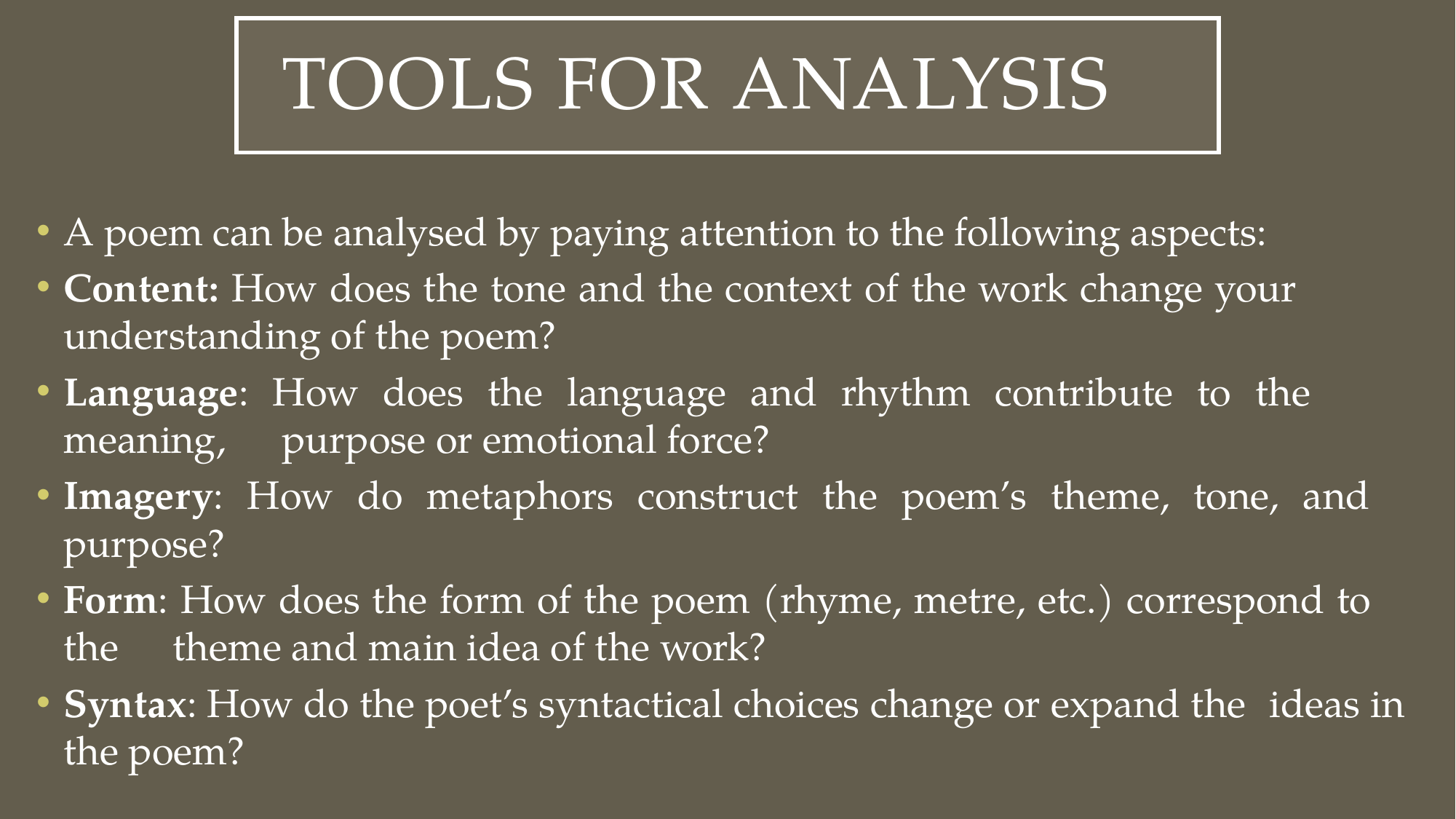

# Tools for Analysis
A poem can be analysed by paying attention to the following aspects:
Content: How does the tone and the context of the work change your 	understanding of the poem?
Language: How does the language and rhythm contribute to the 	meaning, 	purpose or emotional force?
Imagery: How do metaphors construct the poem’s theme, tone, and 	purpose?
Form: How does the form of the poem (rhyme, metre, etc.) correspond to 	the 	theme and main idea of the work?
Syntax: How do the poet’s syntactical choices change or expand the 	ideas in the poem?